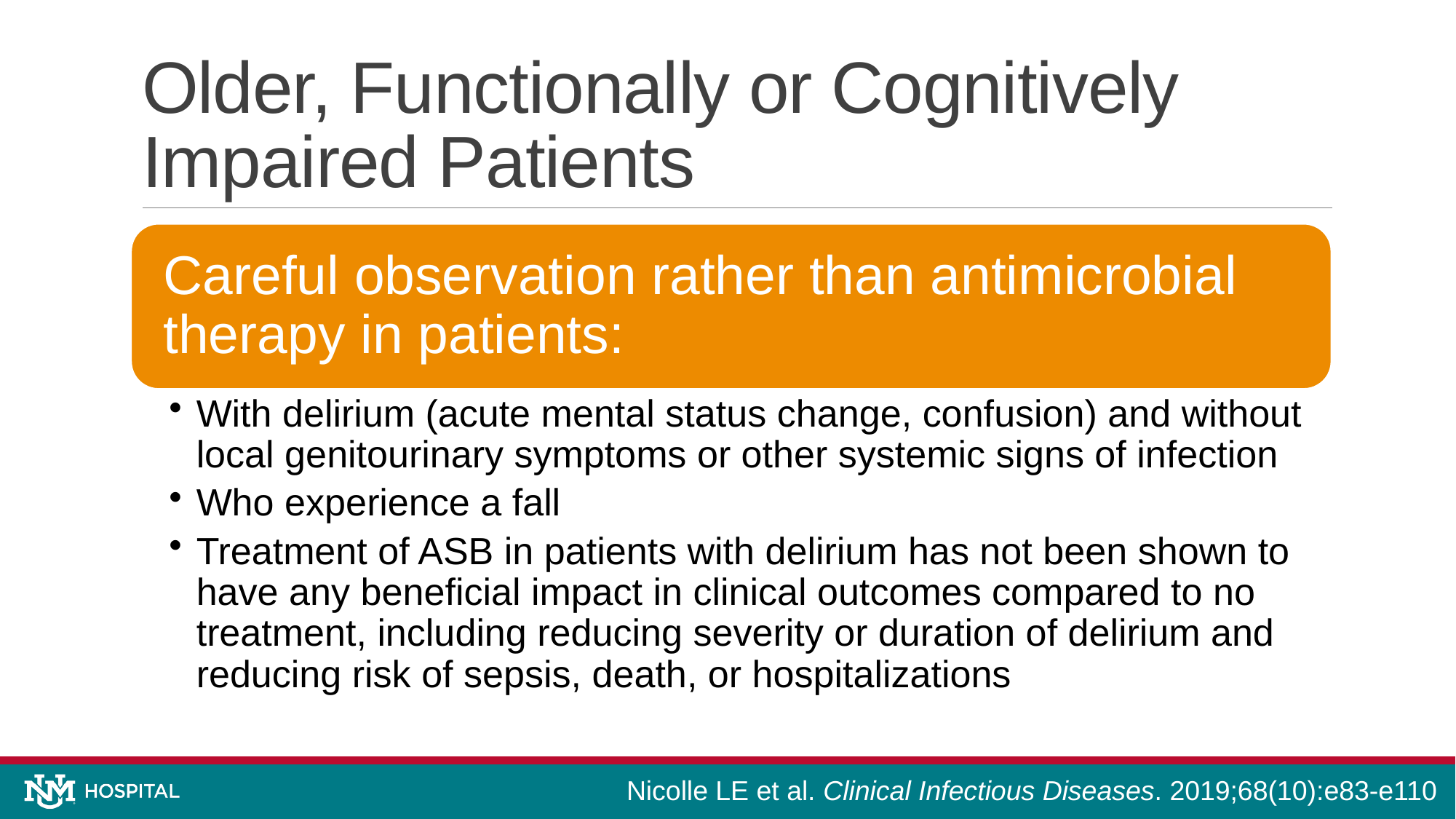

# Older, Functionally or Cognitively Impaired Patients
Careful observation rather than antimicrobial therapy in patients:
With delirium (acute mental status change, confusion) and without local genitourinary symptoms or other systemic signs of infection
Who experience a fall
Treatment of ASB in patients with delirium has not been shown to have any beneficial impact in clinical outcomes compared to no treatment, including reducing severity or duration of delirium and reducing risk of sepsis, death, or hospitalizations
Nicolle LE et al. Clinical Infectious Diseases. 2019;68(10):e83-e110